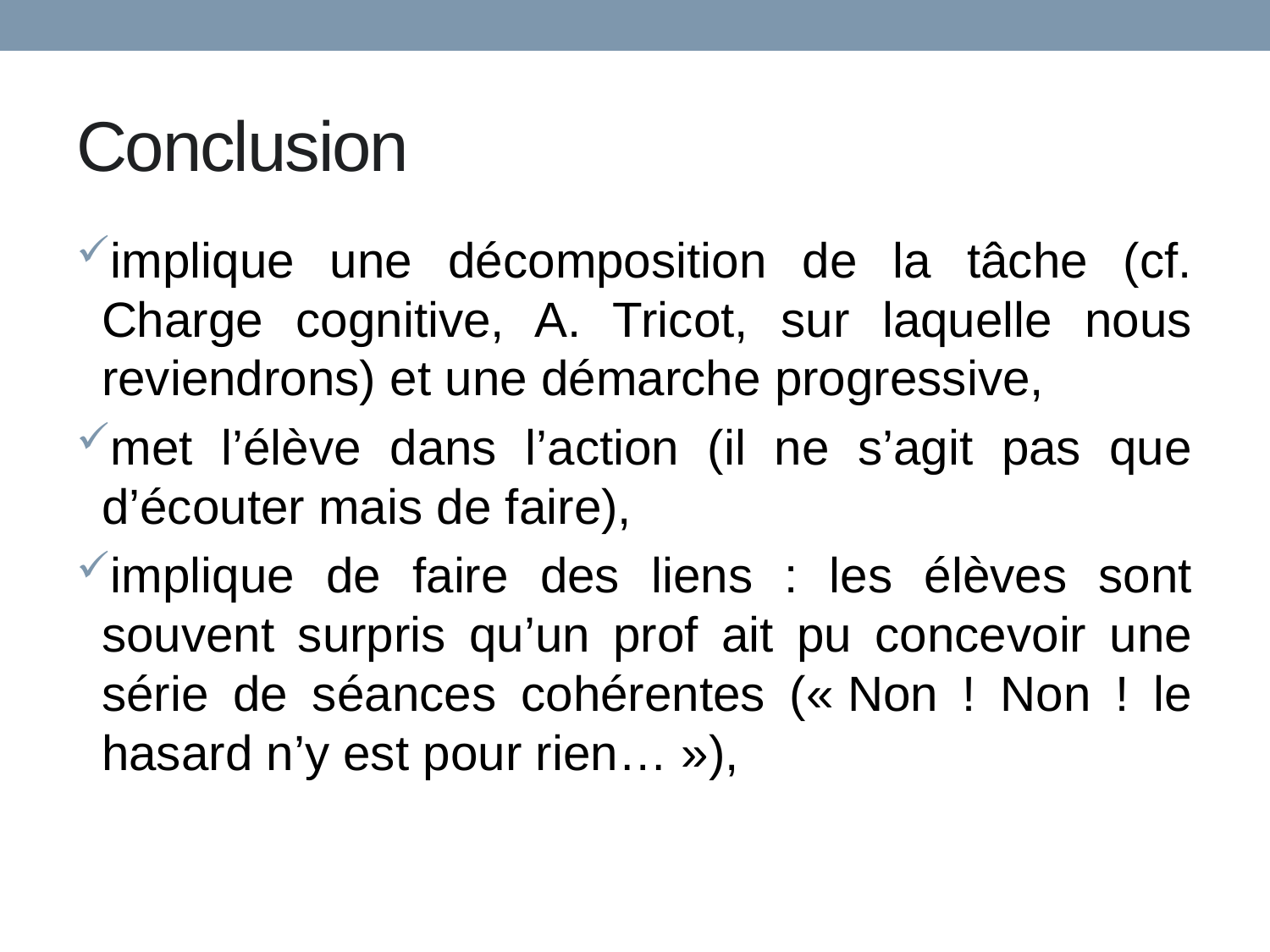

# Conclusion
implique une décomposition de la tâche (cf. Charge cognitive, A. Tricot, sur laquelle nous reviendrons) et une démarche progressive,
met l’élève dans l’action (il ne s’agit pas que d’écouter mais de faire),
implique de faire des liens : les élèves sont souvent surpris qu’un prof ait pu concevoir une série de séances cohérentes (« Non ! Non ! le hasard n’y est pour rien… »),